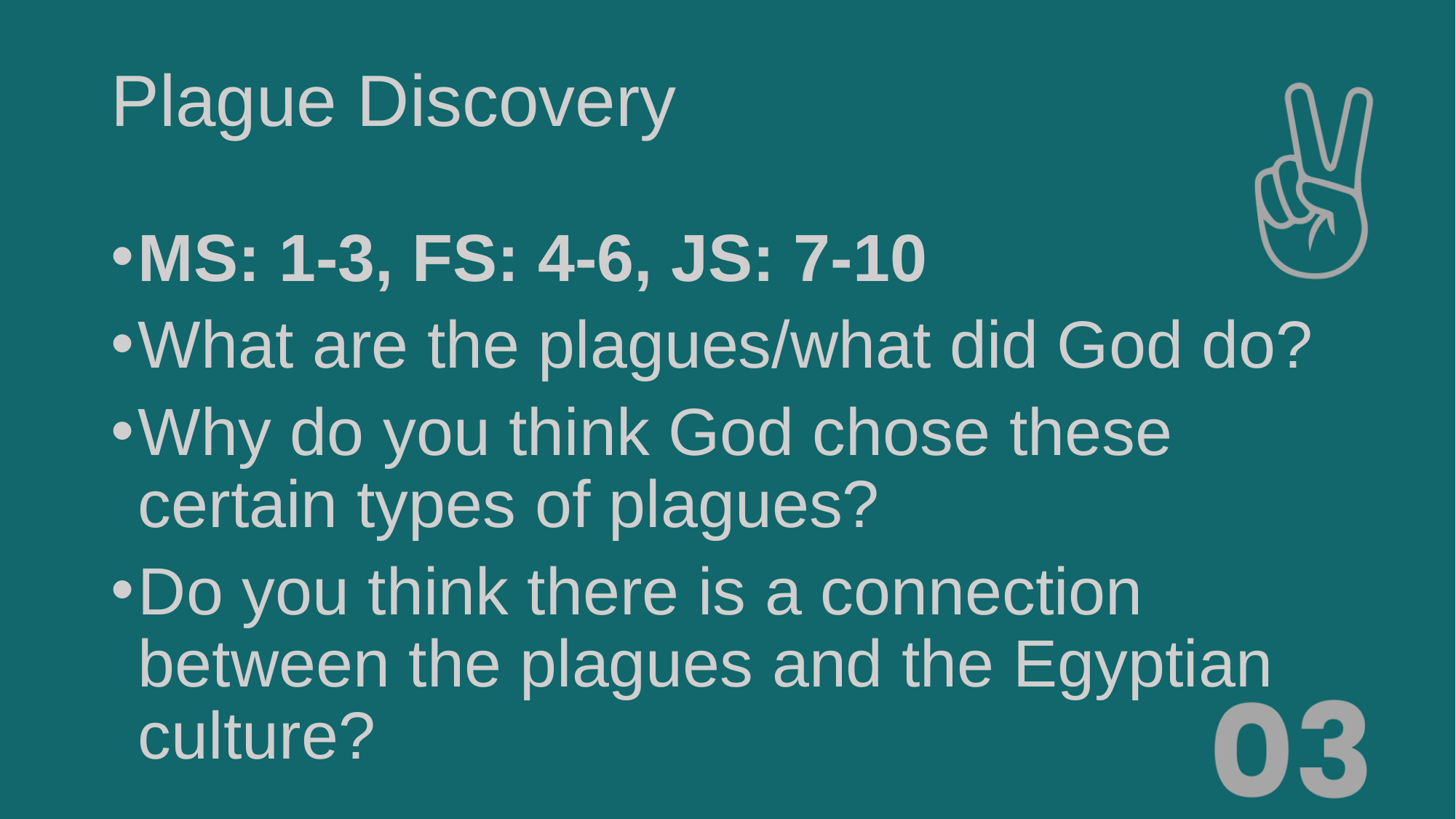

# Plague Discovery
MS: 1-3, FS: 4-6, JS: 7-10
What are the plagues/what did God do?
Why do you think God chose these certain types of plagues?
Do you think there is a connection between the plagues and the Egyptian culture?